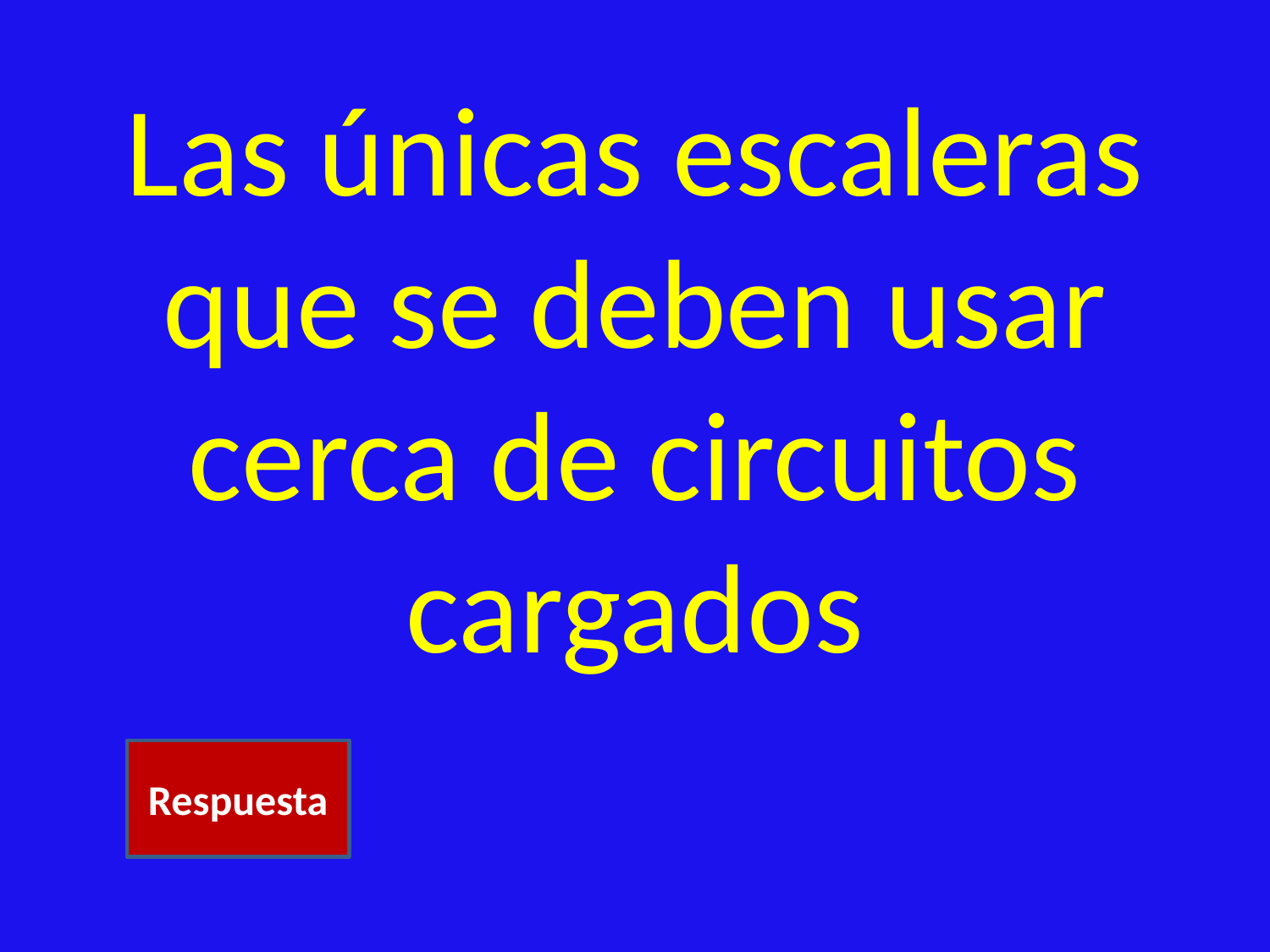

# Las únicas escaleras que se deben usar cerca de circuitos cargados